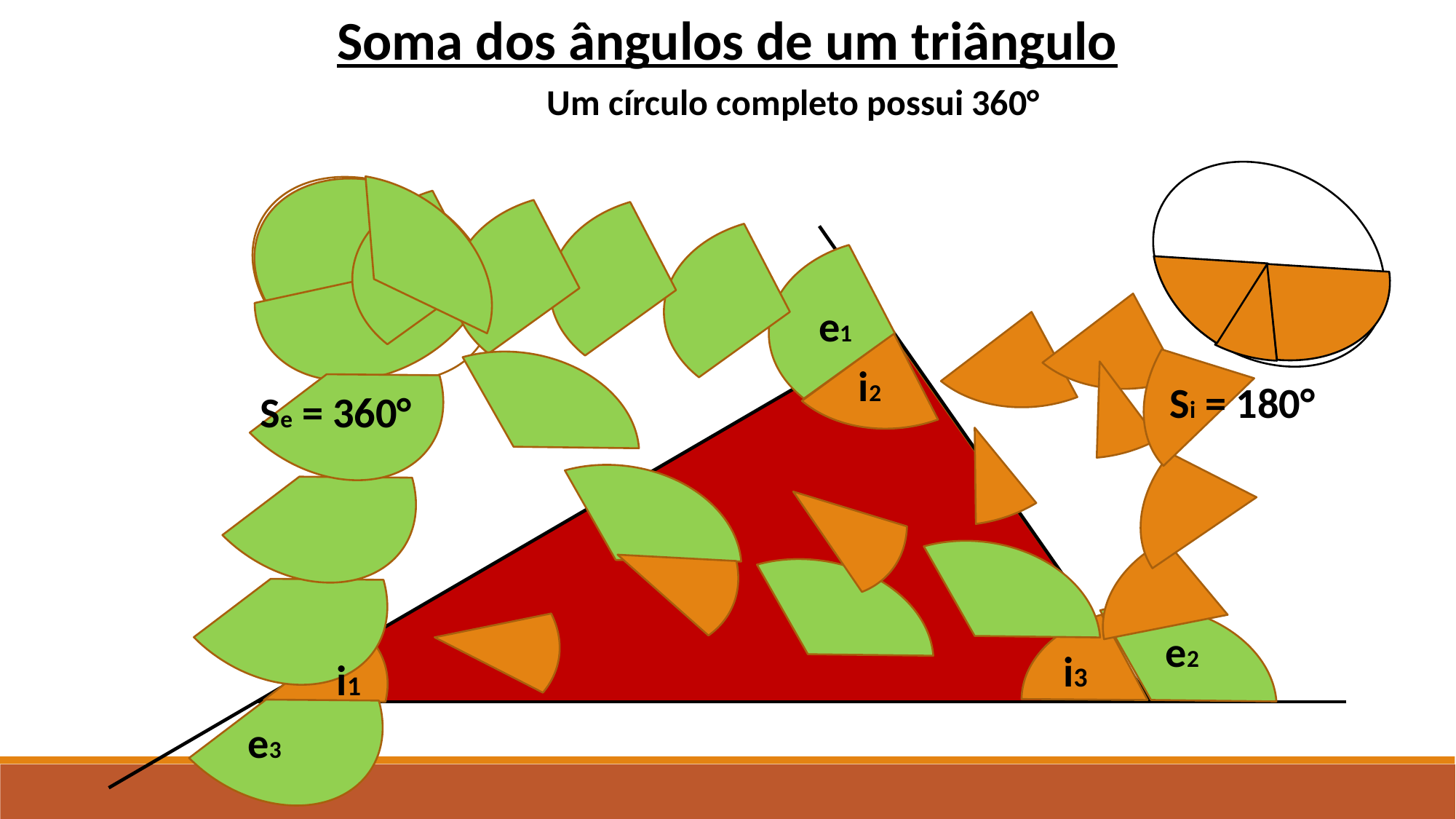

Soma dos ângulos de um triângulo
Um círculo completo possui 360°

e1

i2
Si = 180°
Se = 360°

e2
i3
i1
e3